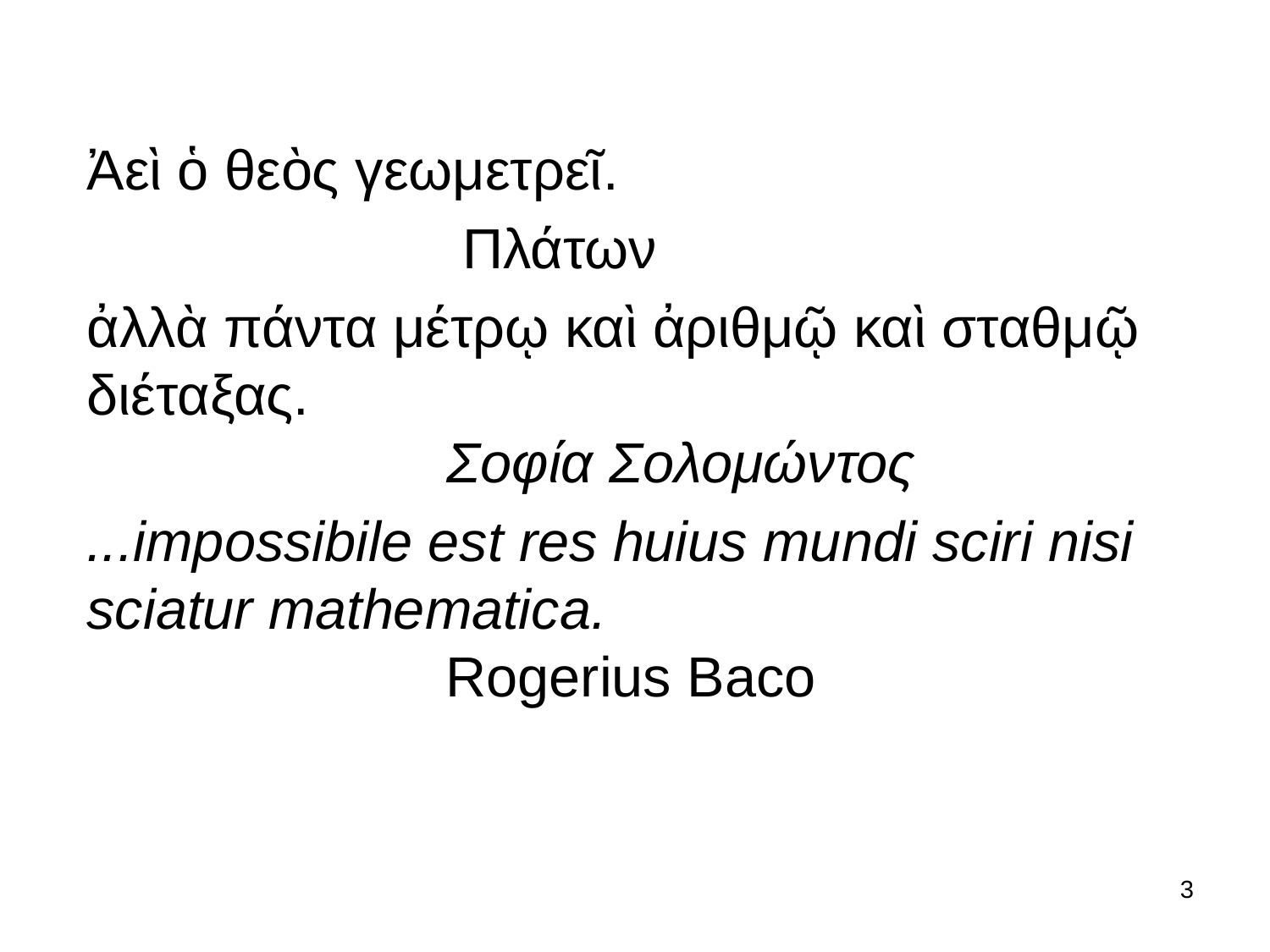

Ἀεὶ ὁ θεὸς γεωμετρεῖ.
                        Πλάτων
ἀλλὰ πάντα μέτρῳ καὶ ἀριθμῷ καὶ σταθμῷ διέταξας.
                       Σοφία Σολομώντος
...impossibile est res huius mundi sciri nisi sciatur mathematica.
                       Rogerius Baco
3